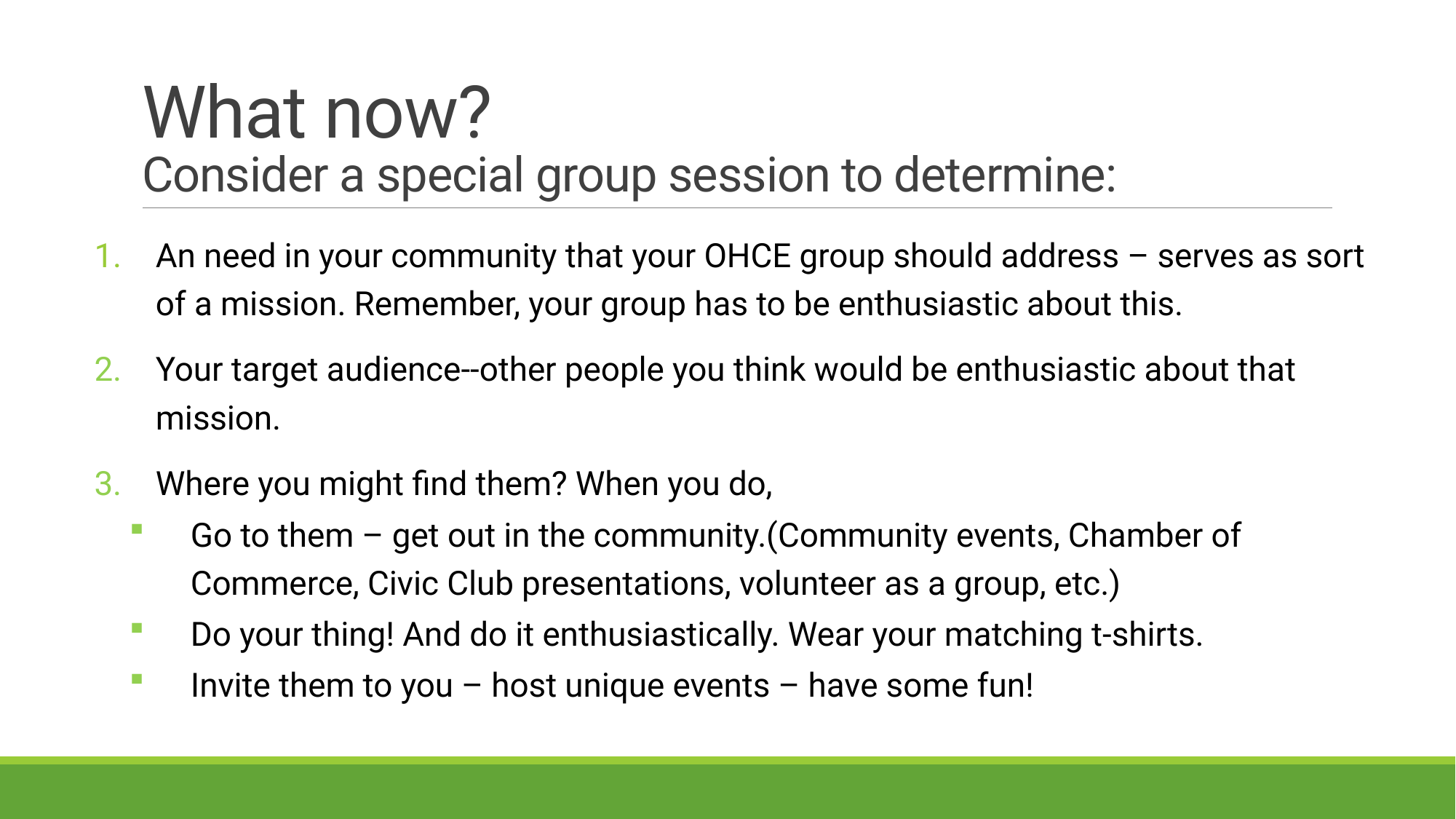

# What now? Consider a special group session to determine:
An need in your community that your OHCE group should address – serves as sort of a mission. Remember, your group has to be enthusiastic about this.
Your target audience--other people you think would be enthusiastic about that mission.
Where you might find them? When you do,
Go to them – get out in the community.(Community events, Chamber of Commerce, Civic Club presentations, volunteer as a group, etc.)
Do your thing! And do it enthusiastically. Wear your matching t-shirts.
Invite them to you – host unique events – have some fun!